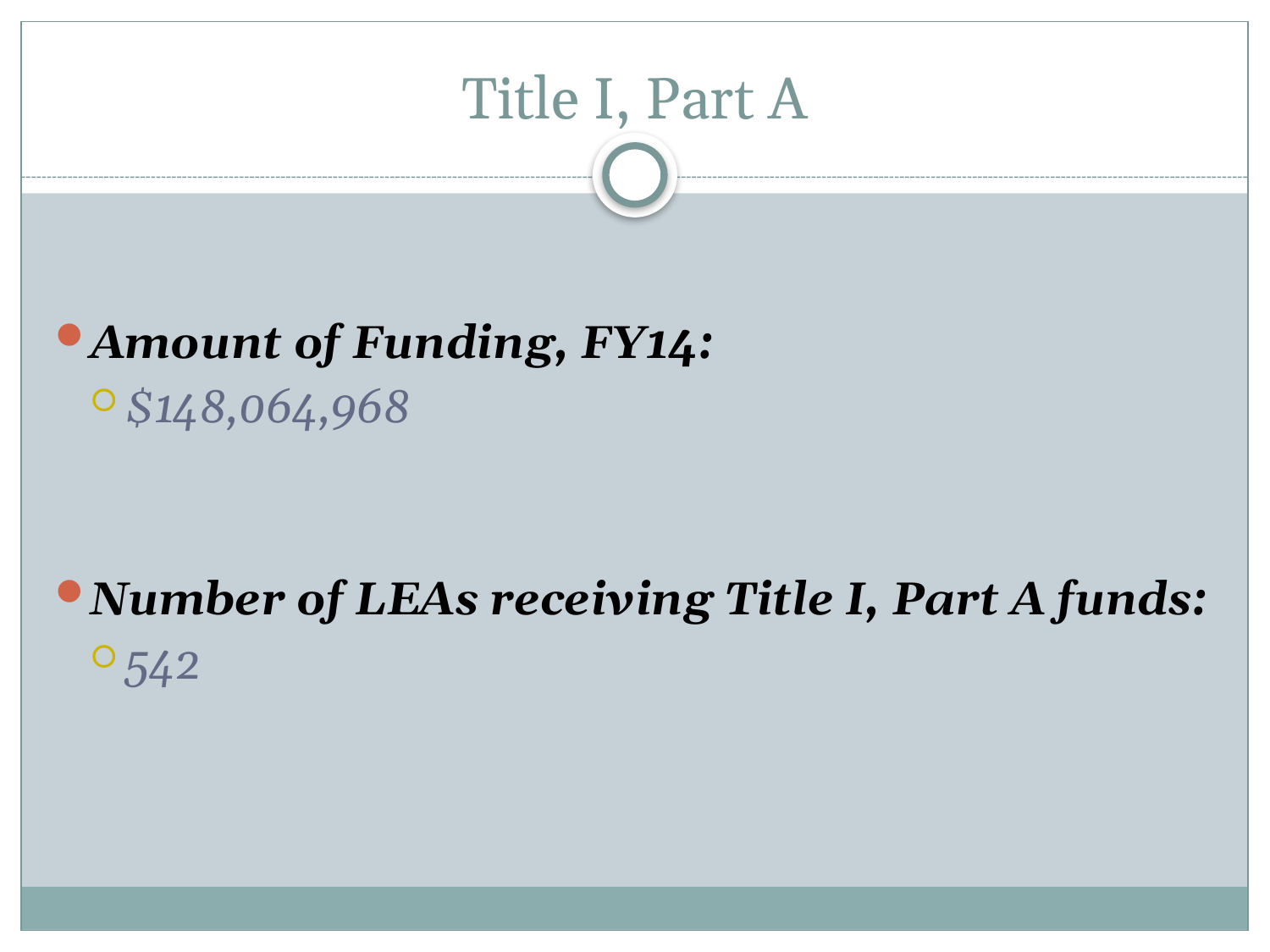

# Title I, Part A

Amount of Funding, FY14:
$148,064,968

Number of LEAs receiving Title I, Part A funds:
542